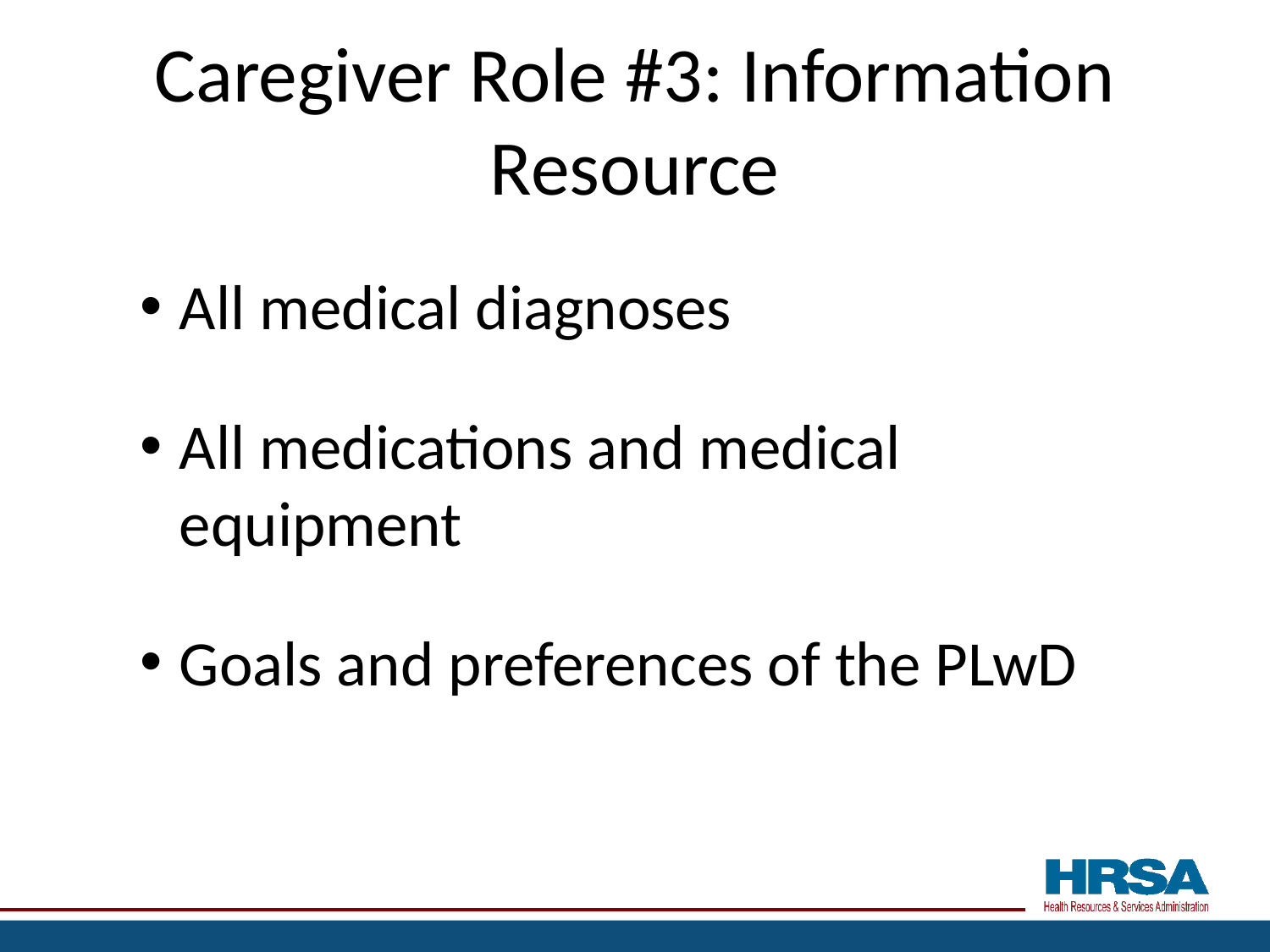

# Caregiver Role #3: Information Resource
All medical diagnoses
All medications and medical equipment
Goals and preferences of the PLwD